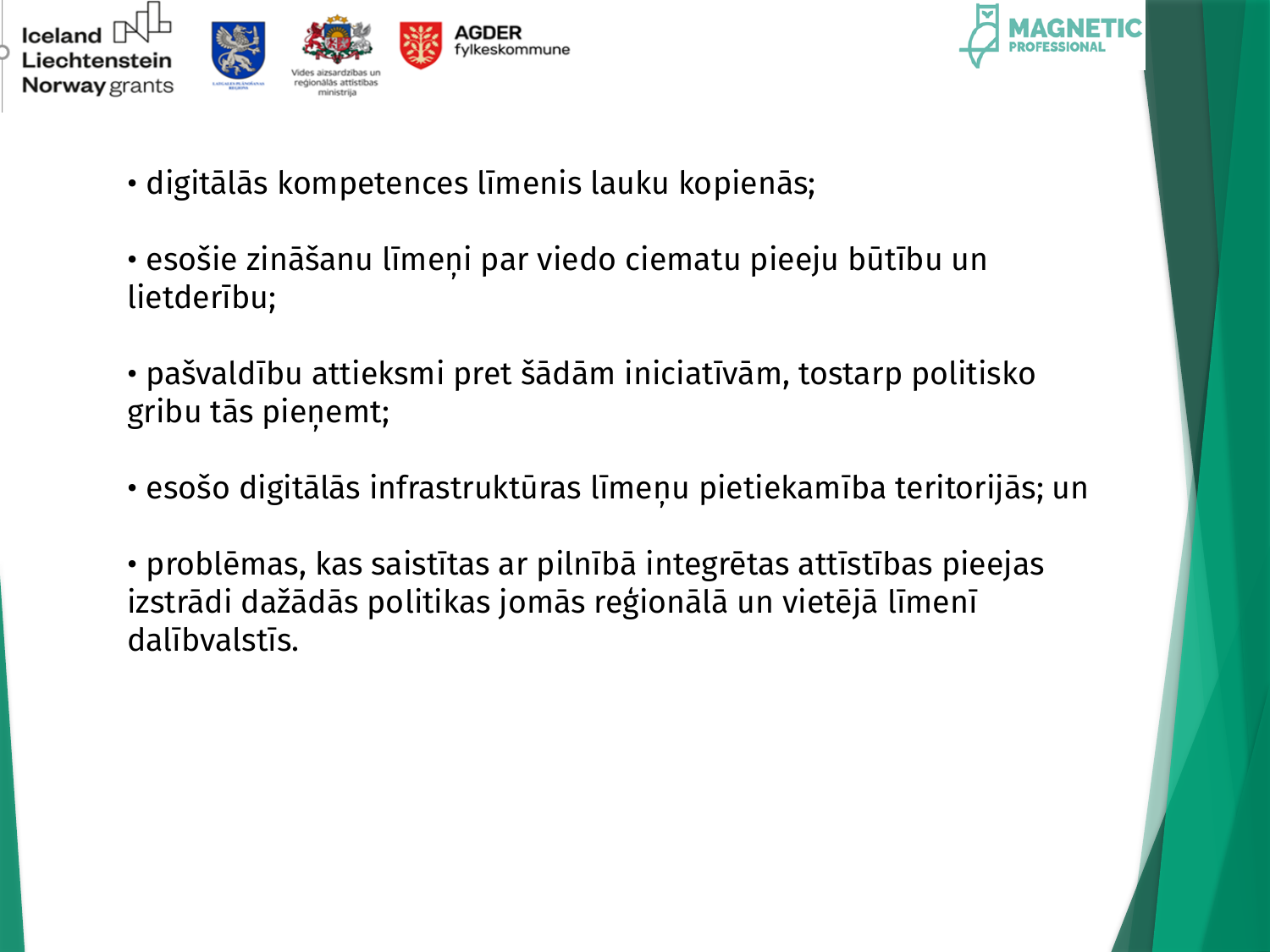

• digitālās kompetences līmenis lauku kopienās;

• esošie zināšanu līmeņi par viedo ciematu pieeju būtību un lietderību;

• pašvaldību attieksmi pret šādām iniciatīvām, tostarp politisko gribu tās pieņemt;

• esošo digitālās infrastruktūras līmeņu pietiekamība teritorijās; un

• problēmas, kas saistītas ar pilnībā integrētas attīstības pieejas izstrādi dažādās politikas jomās reģionālā un vietējā līmenī dalībvalstīs.